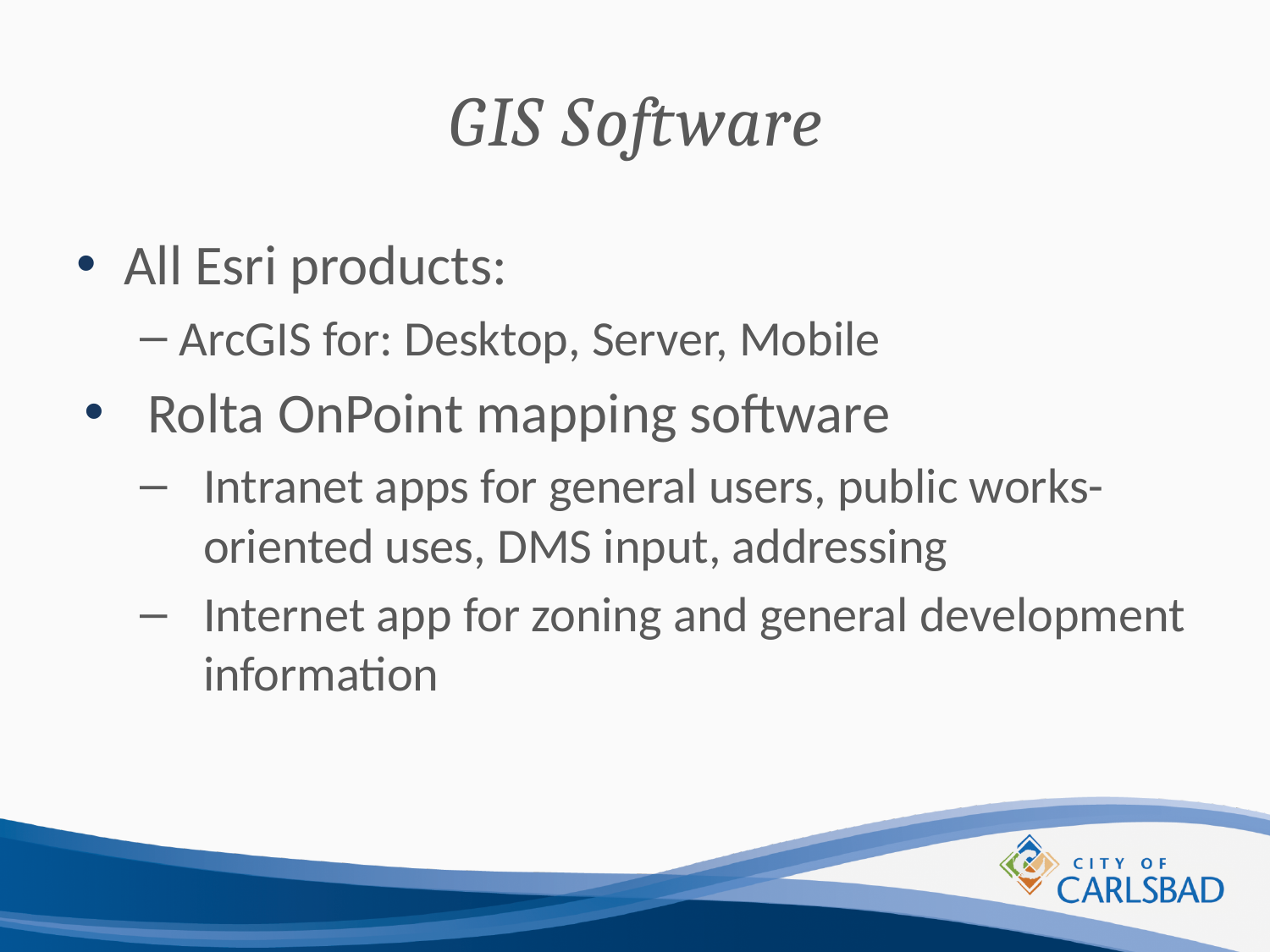

# GIS Software
All Esri products:
ArcGIS for: Desktop, Server, Mobile
Rolta OnPoint mapping software
Intranet apps for general users, public works-oriented uses, DMS input, addressing
Internet app for zoning and general development information